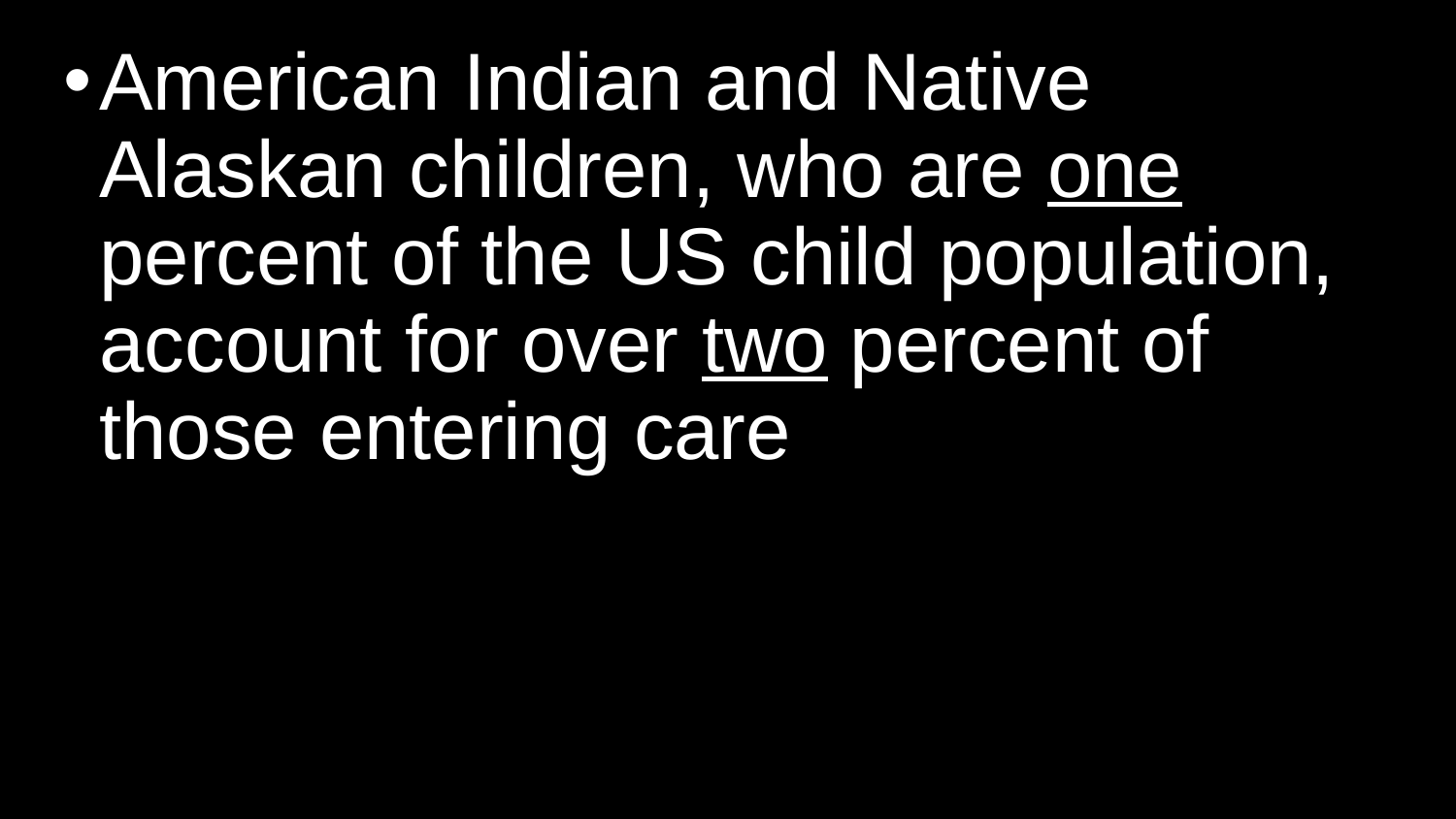

American Indian and Native Alaskan children, who are one percent of the US child population, account for over two percent of those entering care